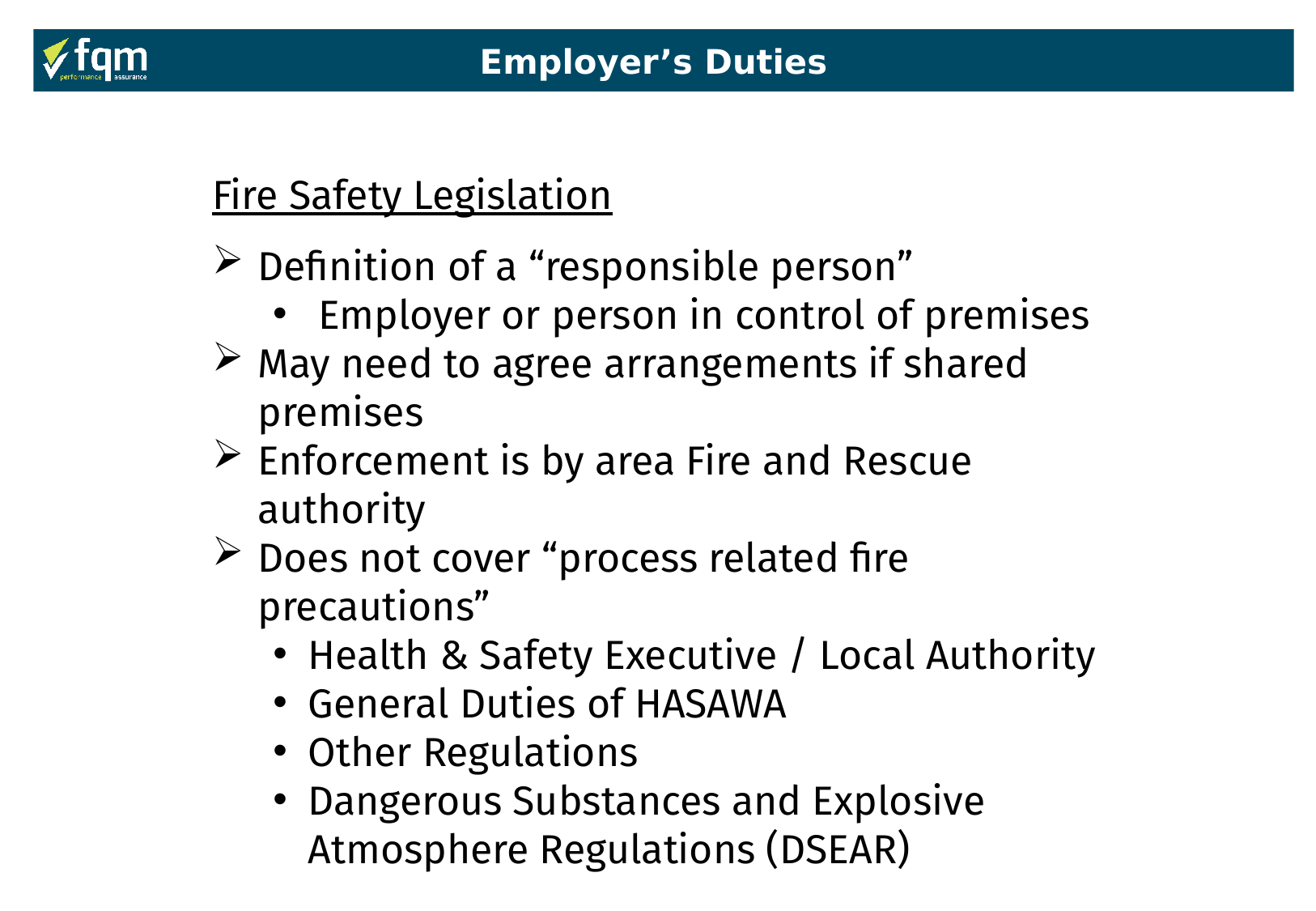

Employer’s Duties
Fire Safety Legislation

Definition of a “responsible person”
Employer or person in control of premises
May need to agree arrangements if shared premises
Enforcement is by area Fire and Rescue authority
Does not cover “process related fire precautions”
Health & Safety Executive / Local Authority
General Duties of HASAWA
Other Regulations
Dangerous Substances and Explosive Atmosphere Regulations (DSEAR)